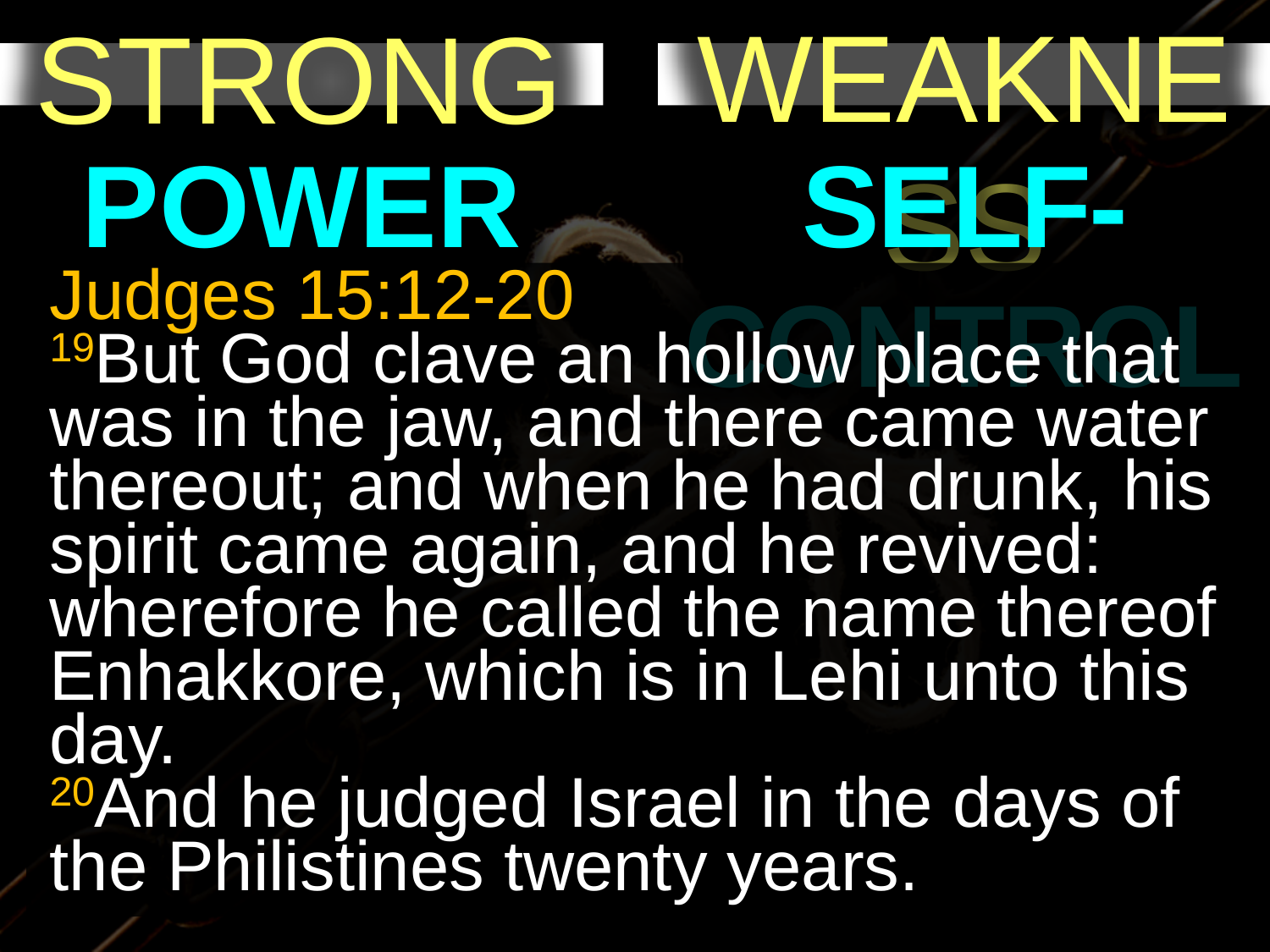

WEAKNESS
STRONG

POWER
SELF-CONTROL

Judges 15:12-20
19But God clave an hollow place that was in the jaw, and there came water thereout; and when he had drunk, his spirit came again, and he revived: wherefore he called the name thereof Enhakkore, which is in Lehi unto this day.
20And he judged Israel in the days of the Philistines twenty years.